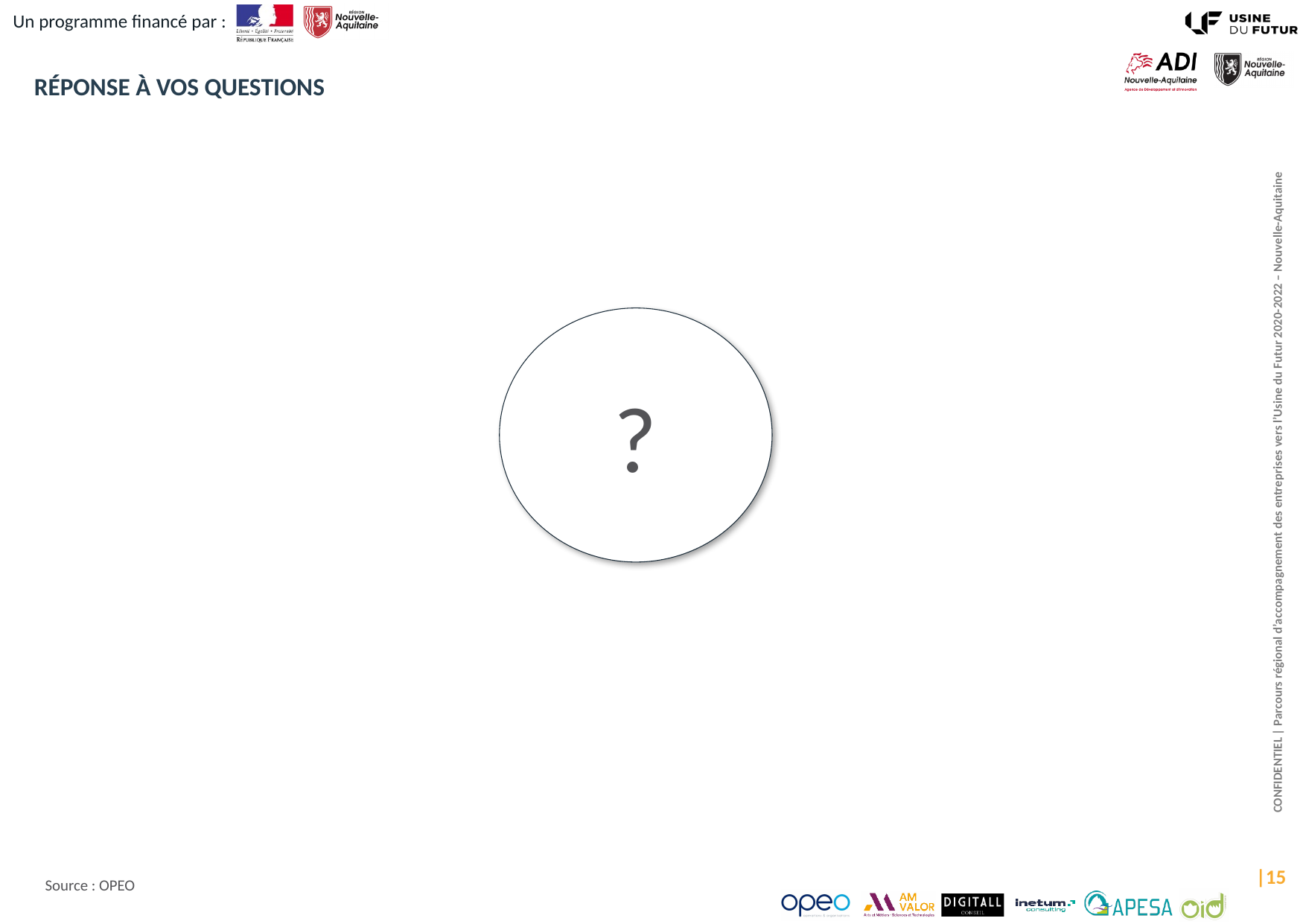

# réponse à vos questions
?
 |15
Source : OPEO